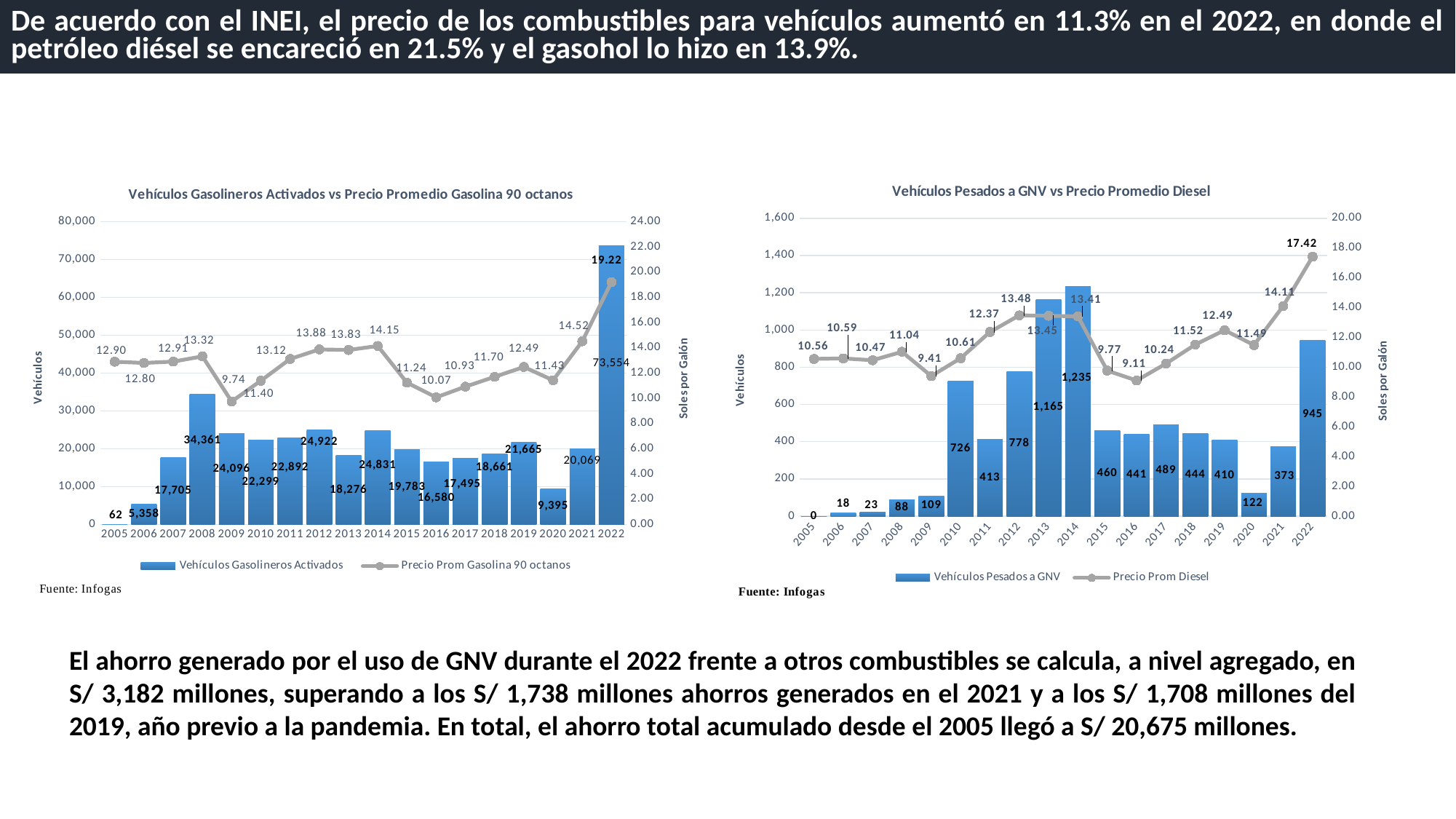

De acuerdo con el INEI, el precio de los combustibles para vehículos aumentó en 11.3% en el 2022, en donde el petróleo diésel se encareció en 21.5% y el gasohol lo hizo en 13.9%.

### Chart: Vehículos Gasolineros Activados vs Precio Promedio Gasolina 90 octanos

| Category |  |  |
|---|---|---|
| 2005 | 62.0 | 12.9 |
| 2006 | 5358.0 | 12.802500000000002 |
| 2007 | 17705.0 | 12.910833333333331 |
| 2008 | 34361.0 | 13.32416666666667 |
| 2009 | 24096.0 | 9.744166666666667 |
| 2010 | 22299.0 | 11.396666666666667 |
| 2011 | 22892.0 | 13.118333333333334 |
| 2012 | 24922.0 | 13.875833333333333 |
| 2013 | 18276.0 | 13.828333333333333 |
| 2014 | 24831.0 | 14.147499999999996 |
| 2015 | 19783.0 | 11.240833333333333 |
| 2016 | 16580.0 | 10.074166666666668 |
| 2017 | 17495.0 | 10.925833333333332 |
| 2018 | 18661.0 | 11.704166666666667 |
| 2019 | 21665.0 | 12.484999999999998 |
| 2020 | 9395.0 | 11.43 |
| 2021 | 20069.0 | 14.520833333333334 |
| 2022 | 73554.0 | 19.215000000000003 |

### Chart: Vehículos Pesados a GNV vs Precio Promedio Diesel

| Category |  |  |
|---|---|---|
| 2005 | 0.0 | 10.56 |
| 2006 | 18.0 | 10.590833333333334 |
| 2007 | 23.0 | 10.469166666666668 |
| 2008 | 88.0 | 11.037500000000001 |
| 2009 | 109.0 | 9.408333333333333 |
| 2010 | 726.0 | 10.606666666666667 |
| 2011 | 413.0 | 12.3675 |
| 2012 | 778.0 | 13.484166666666665 |
| 2013 | 1165.0 | 13.454166666666667 |
| 2014 | 1235.0 | 13.413333333333334 |
| 2015 | 460.0 | 9.7725 |
| 2016 | 441.0 | 9.109166666666667 |
| 2017 | 489.0 | 10.24333333333333 |
| 2018 | 444.0 | 11.520833333333334 |
| 2019 | 410.0 | 12.486666666666666 |
| 2020 | 122.0 | 11.488333333333335 |
| 2021 | 373.0 | 14.113333333333332 |
| 2022 | 945.0 | 17.423333333333336 |
El ahorro generado por el uso de GNV durante el 2022 frente a otros combustibles se calcula, a nivel agregado, en S/ 3,182 millones, superando a los S/ 1,738 millones ahorros generados en el 2021 y a los S/ 1,708 millones del 2019, año previo a la pandemia. En total, el ahorro total acumulado desde el 2005 llegó a S/ 20,675 millones.